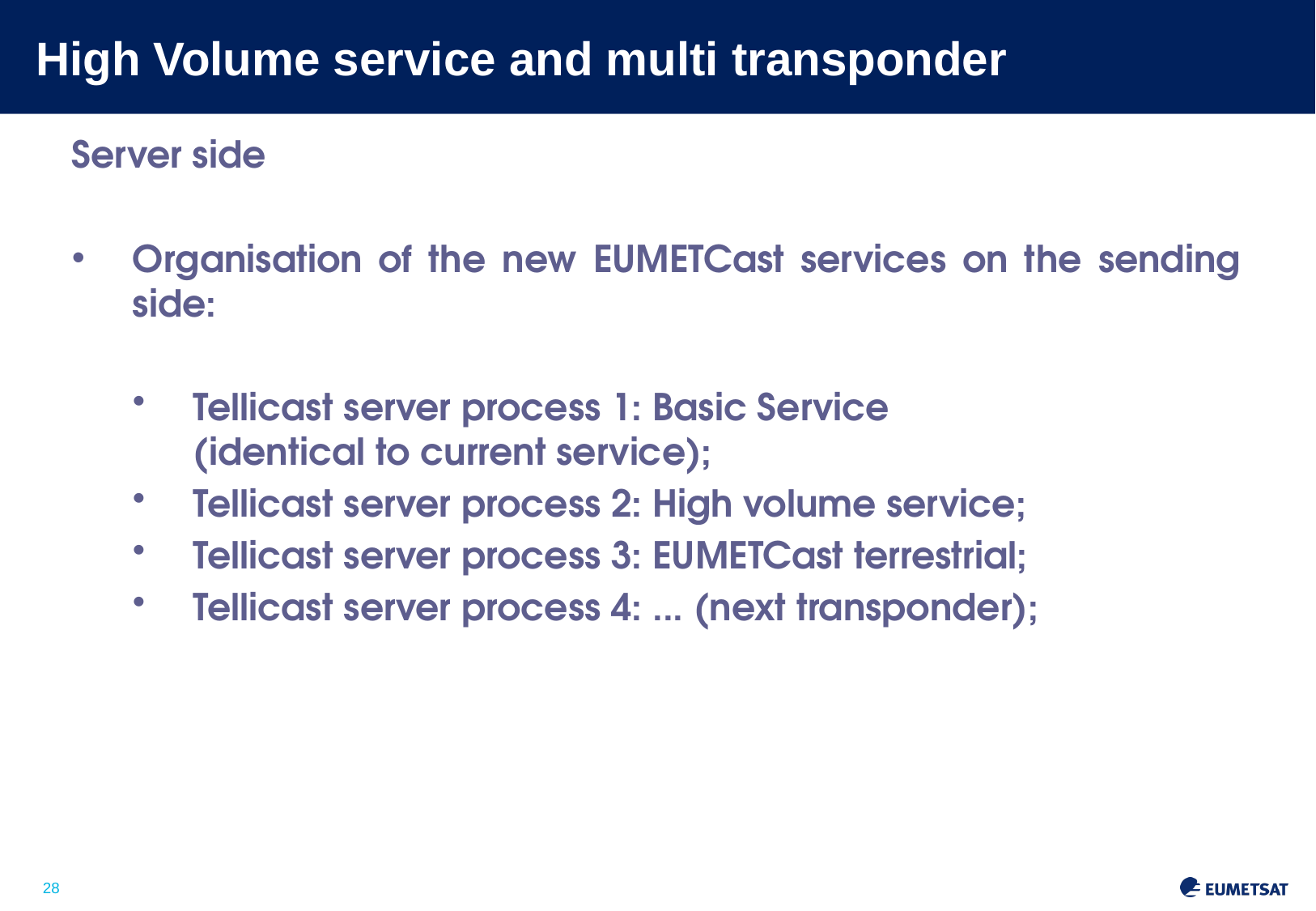

# High Volume service and multi transponder
Server side

Organisation of the new EUMETCast services on the sending side:

Tellicast server process 1: Basic Service
(identical to current service);
Tellicast server process 2: High volume service;
Tellicast server process 3: EUMETCast terrestrial;
Tellicast server process 4: ... (next transponder);

Slide: 28